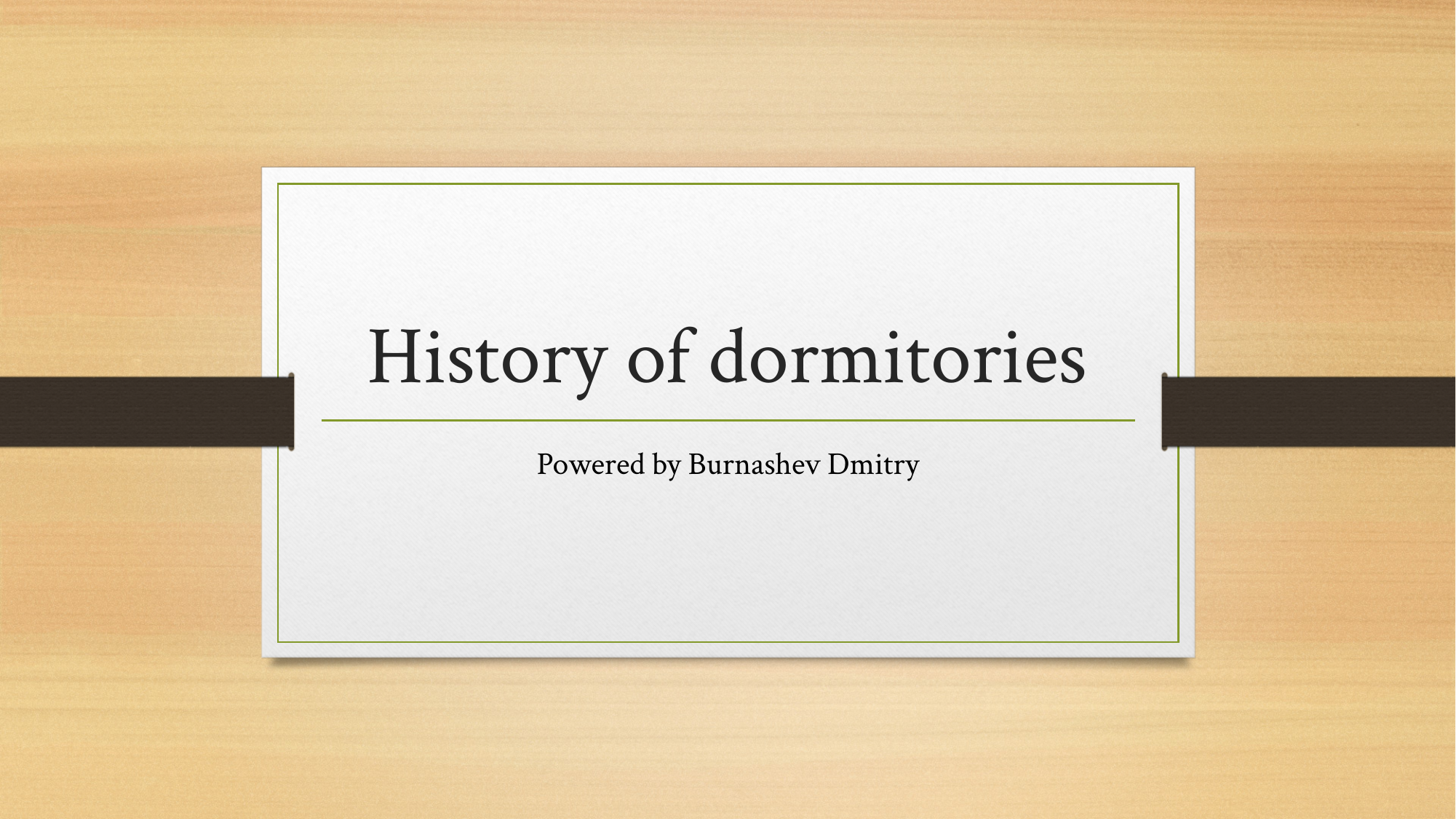

# History of dormitories
Powered by Burnashev Dmitry